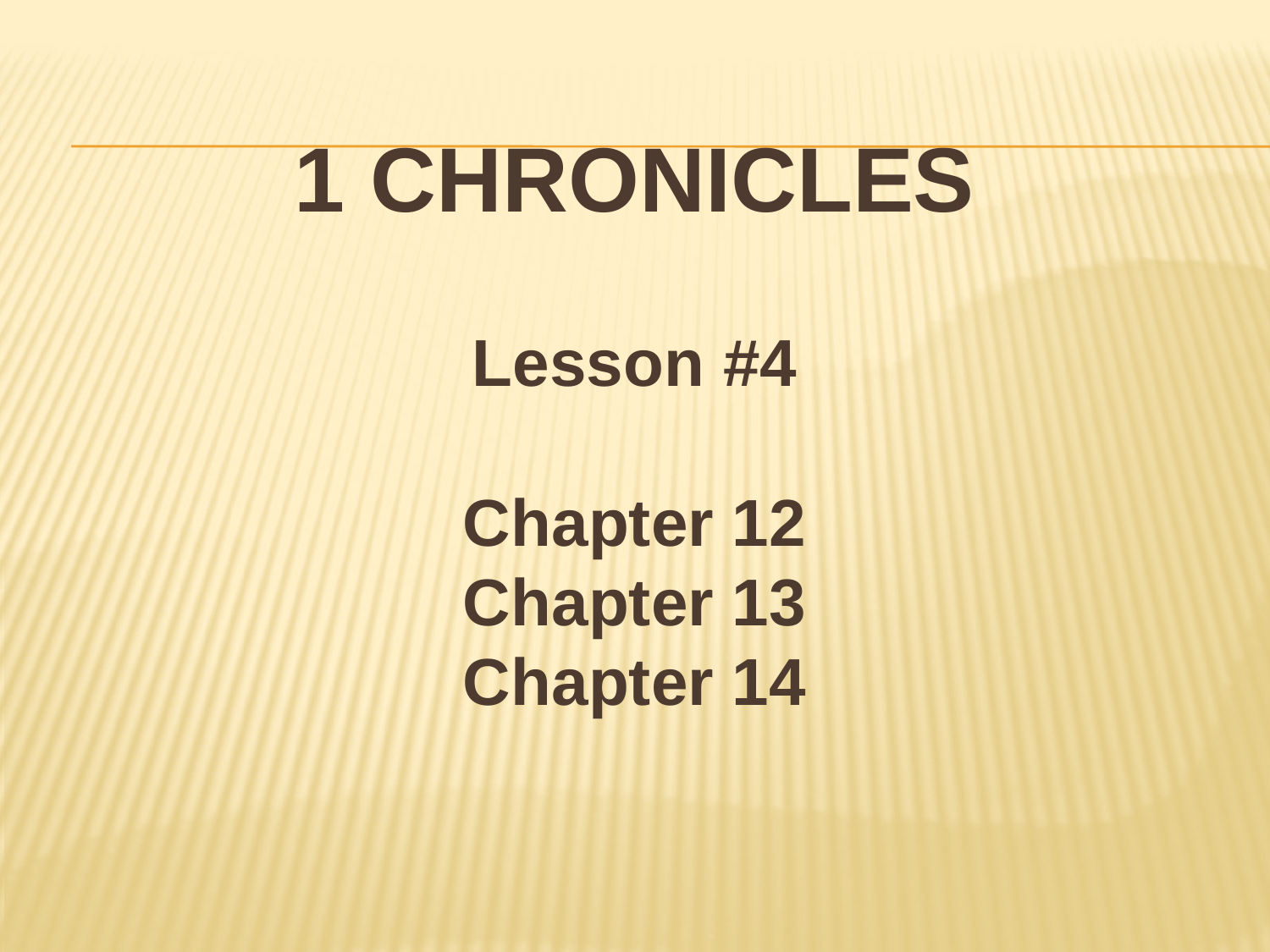

# 1 Chronicles Lesson #4 Chapter 12 Chapter 13 Chapter 14